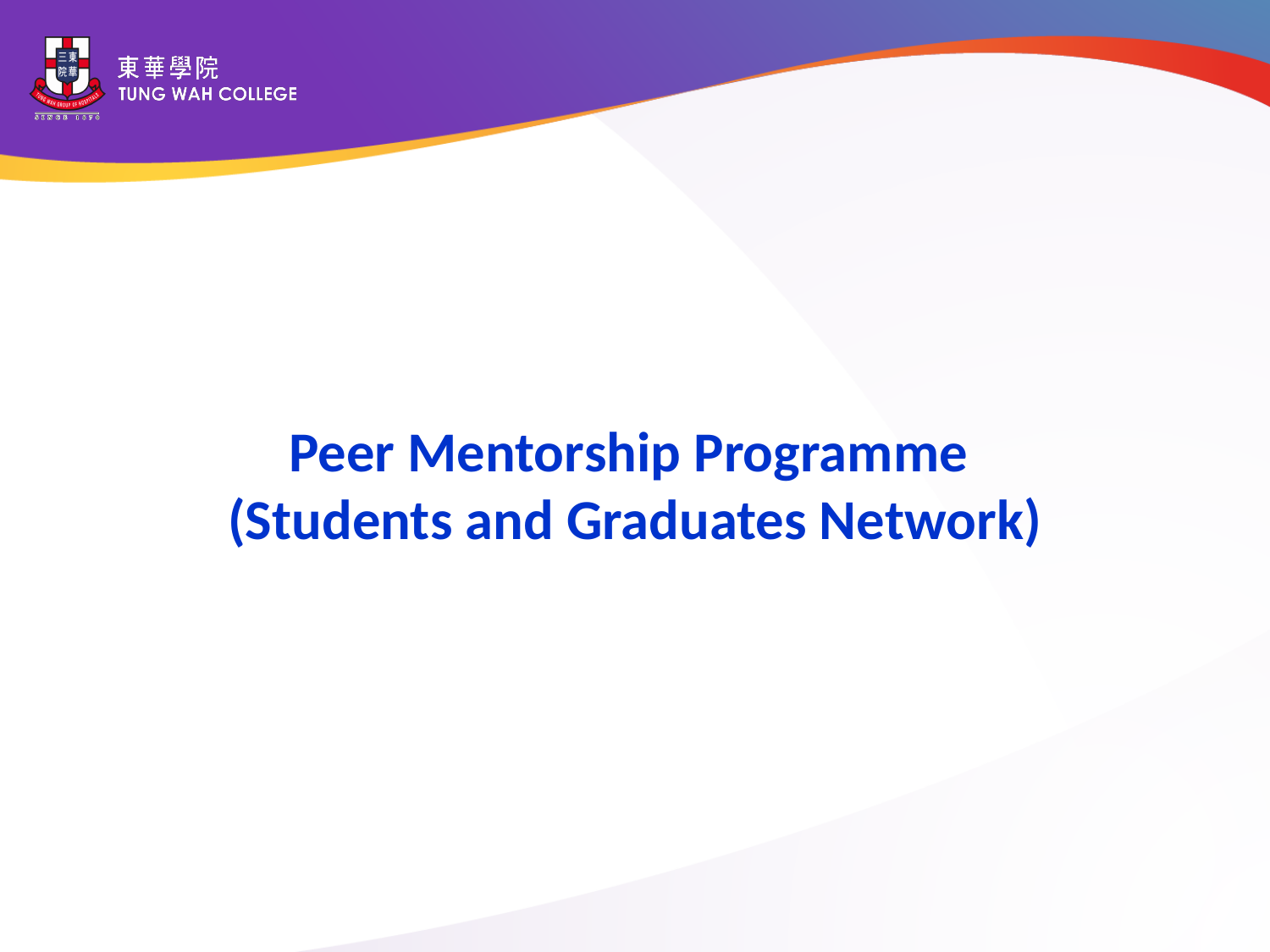

Peer Mentorship Programme
(Students and Graduates Network)